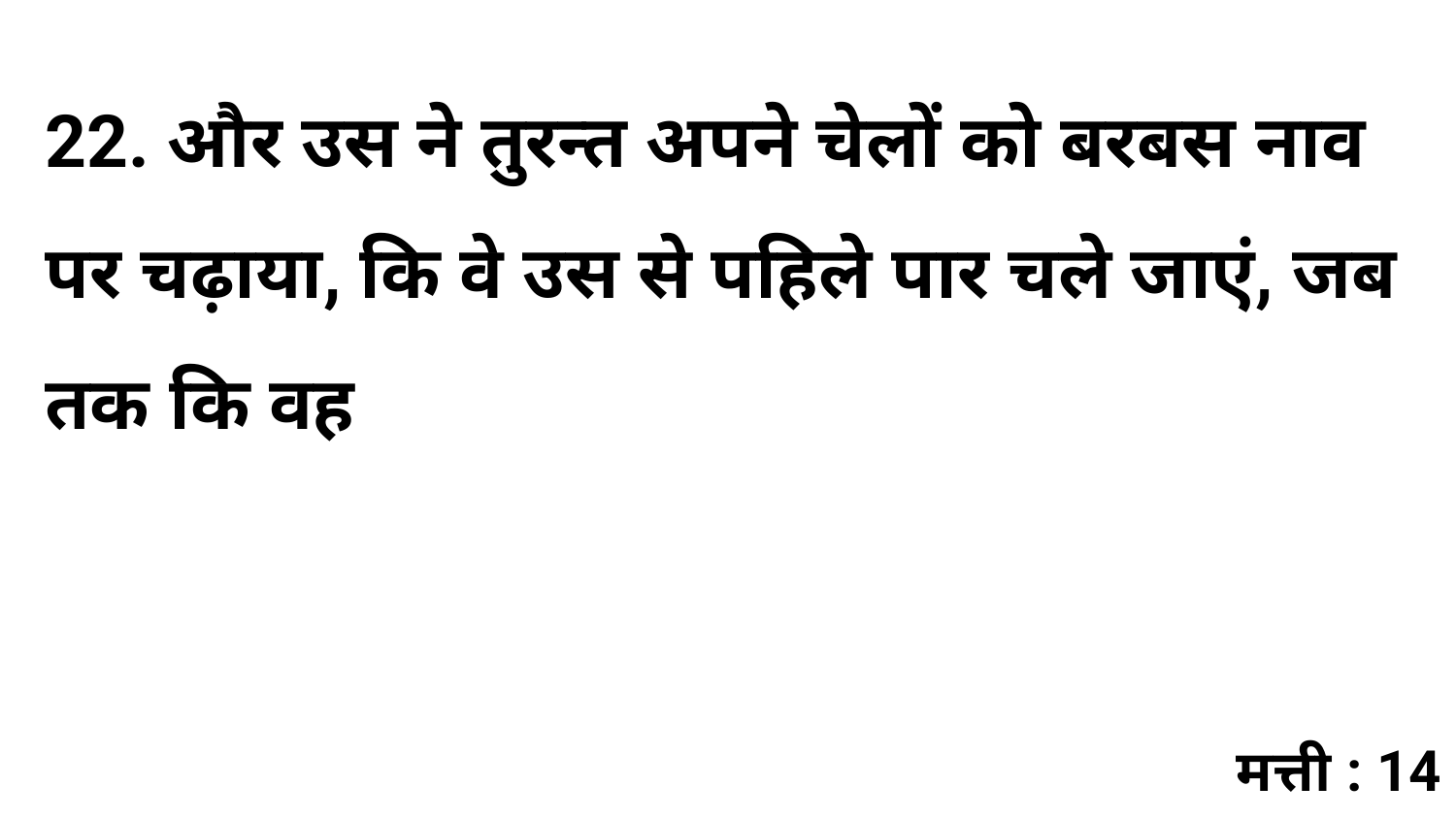

22. और उस ने तुरन्त अपने चेलों को बरबस नाव पर चढ़ाया, कि वे उस से पहिले पार चले जाएं, जब तक कि वह
मत्ती : 14